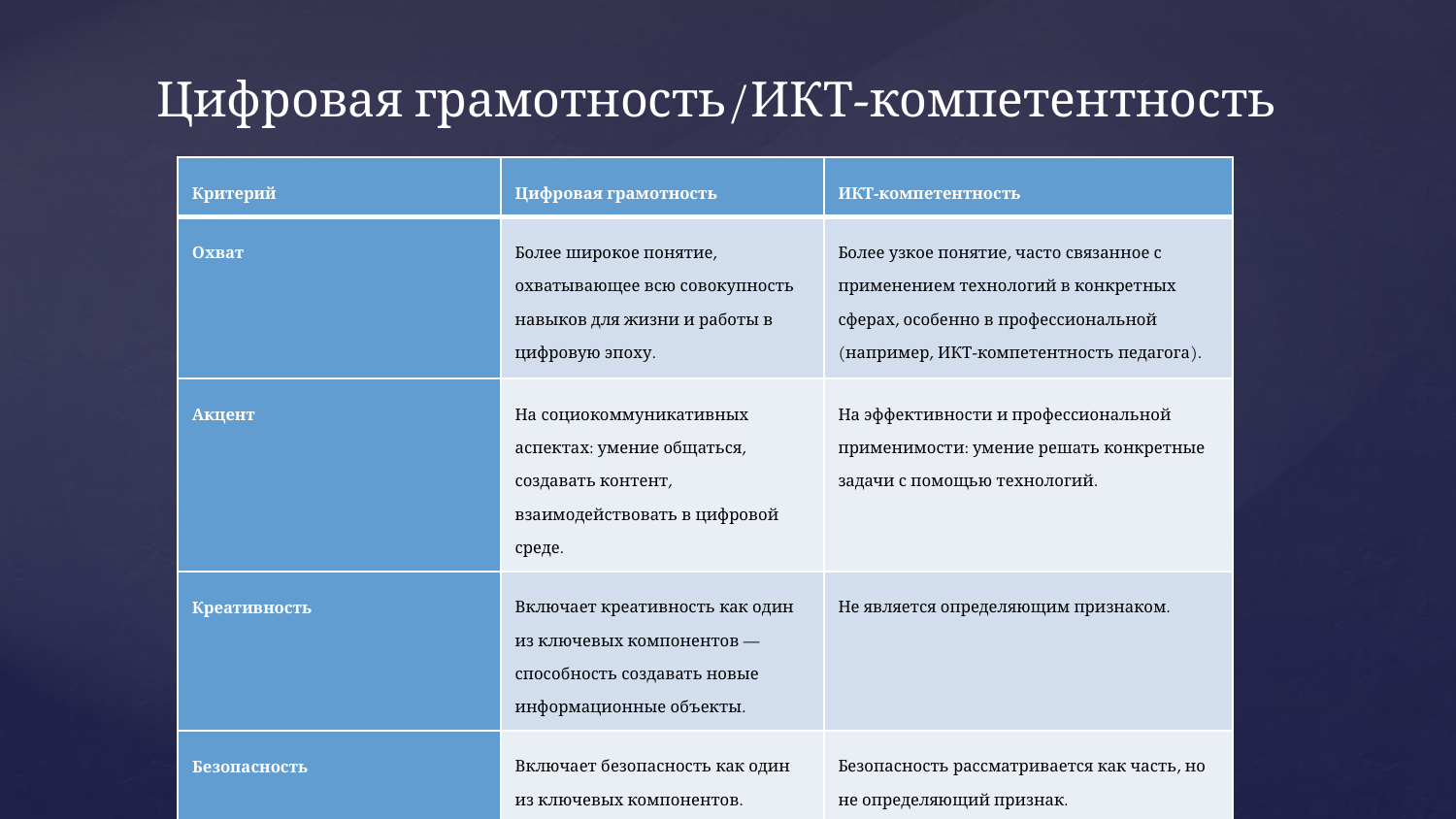

# Цифровая грамотность/ИКТ-компетентность
| Критерий | Цифровая грамотность | ИКТ-компетентность |
| --- | --- | --- |
| Охват | Более широкое понятие, охватывающее всю совокупность навыков для жизни и работы в цифровую эпоху. | Более узкое понятие, часто связанное с применением технологий в конкретных сферах, особенно в профессиональной (например, ИКТ-компетентность педагога). |
| Акцент | На социокоммуникативных аспектах: умение общаться, создавать контент, взаимодействовать в цифровой среде. | На эффективности и профессиональной применимости: умение решать конкретные задачи с помощью технологий. |
| Креативность | Включает креативность как один из ключевых компонентов — способность создавать новые информационные объекты. | Не является определяющим признаком. |
| Безопасность | Включает безопасность как один из ключевых компонентов. | Безопасность рассматривается как часть, но не определяющий признак. |